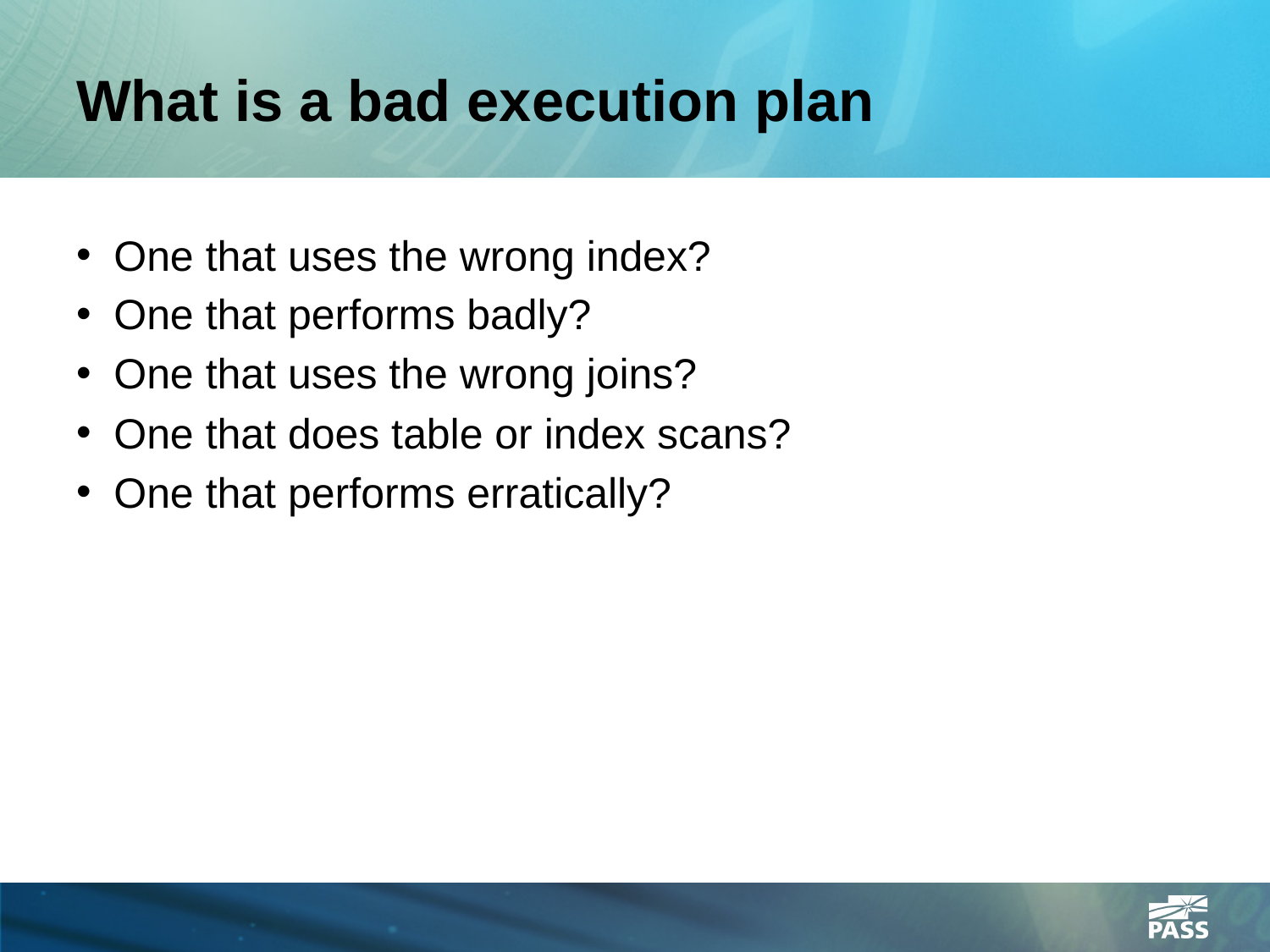

# What is a bad execution plan
One that uses the wrong index?
One that performs badly?
One that uses the wrong joins?
One that does table or index scans?
One that performs erratically?